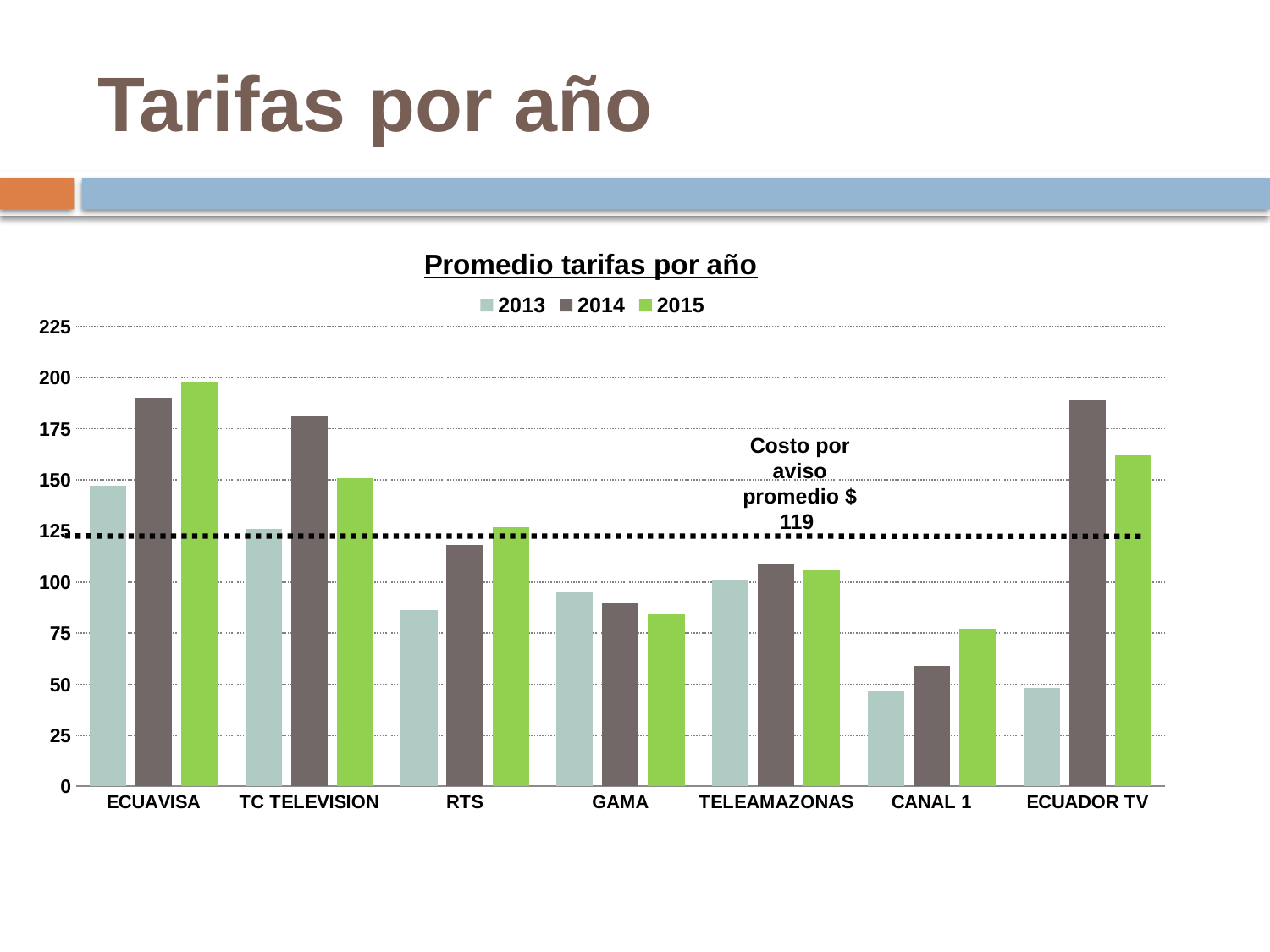

# Tarifas por año

### Chart: Promedio tarifas por año

| Category | 2013 | 2014 | 2015 |
|---|---|---|---|
| ECUAVISA | 147.0 | 190.0 | 198.0 |
| TC TELEVISION | 126.0 | 181.0 | 151.0 |
| RTS | 86.0 | 118.0 | 127.0 |
| GAMA | 95.0 | 90.0 | 84.0 |
| TELEAMAZONAS | 101.0 | 109.0 | 106.0 |
| CANAL 1 | 47.0 | 59.0 | 77.0 |
| ECUADOR TV | 48.0 | 189.0 | 162.0 |
Costo por aviso promedio $ 119